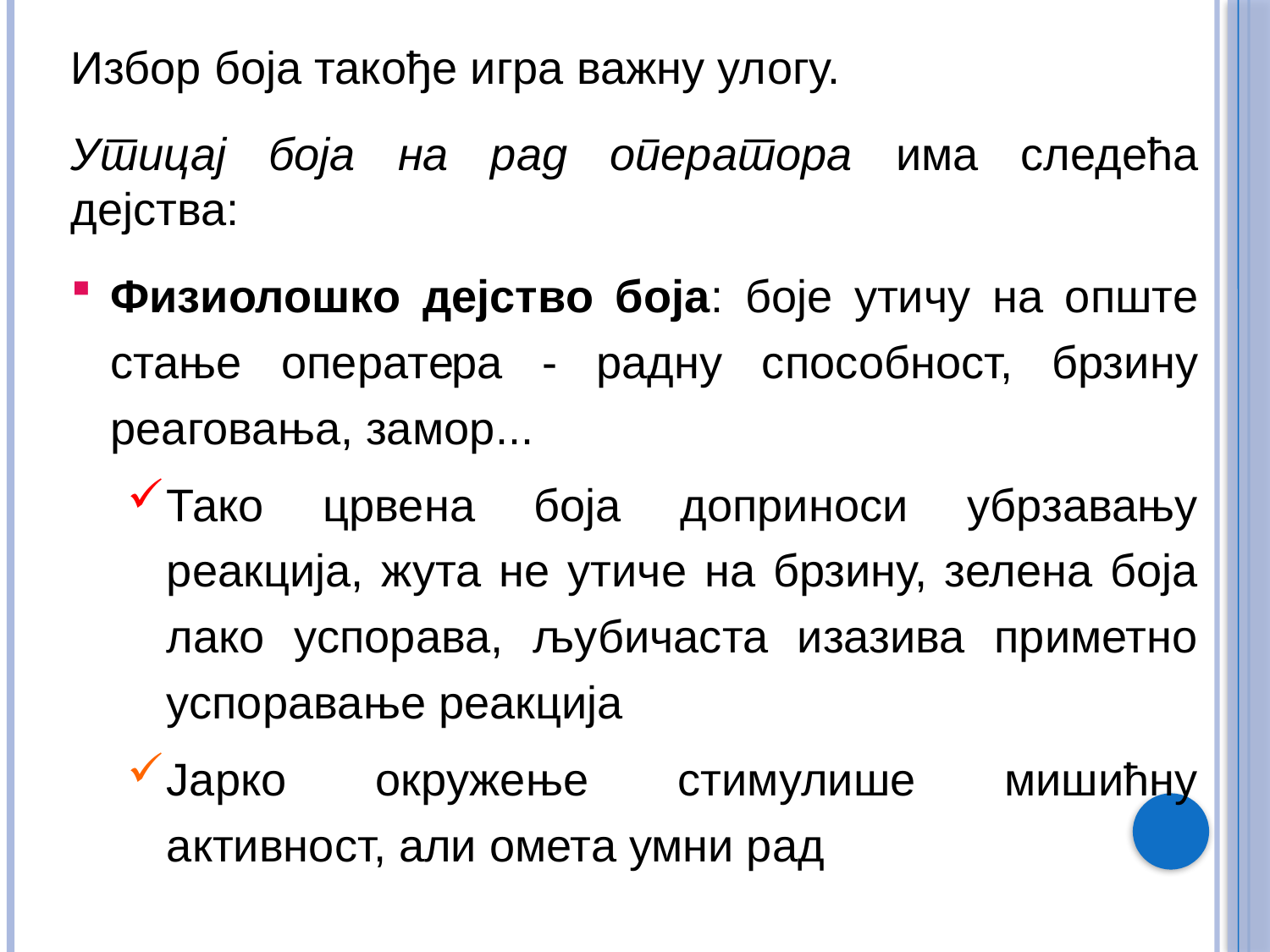

Избор боја такође игра важну улогу.
Утицај боја на рад оператора има следећа дејства:
Физиолошко дејство боја: боје утичу на опште стање оператeра - радну способност, брзину реаговања, замор...
Тако црвена боја доприноси убрзавању реакција, жута не утиче на брзину, зелена боја лако успорава, љубичаста изазива приметно успоравање реакција
Јарко окружење стимулише мишићну активност, али омета умни рад